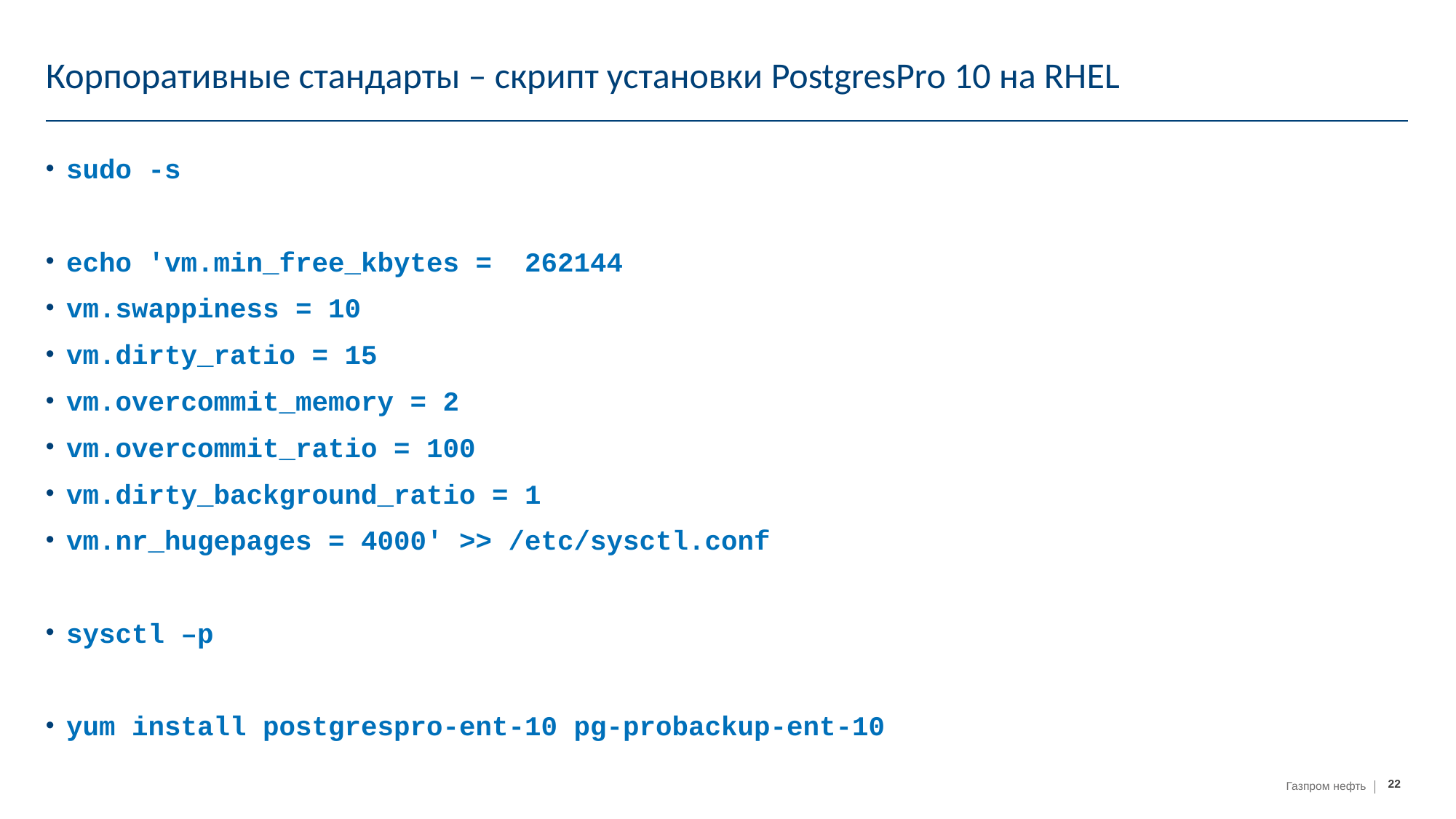

# Корпоративные стандарты – скрипт установки PostgresPro 10 на RHEL
sudo -s

echo 'vm.min_free_kbytes =  262144
vm.swappiness = 10
vm.dirty_ratio = 15
vm.overcommit_memory = 2
vm.overcommit_ratio = 100
vm.dirty_background_ratio = 1
vm.nr_hugepages = 4000' >> /etc/sysctl.conf

sysctl –p

yum install postgrespro-ent-10 pg-probackup-ent-10